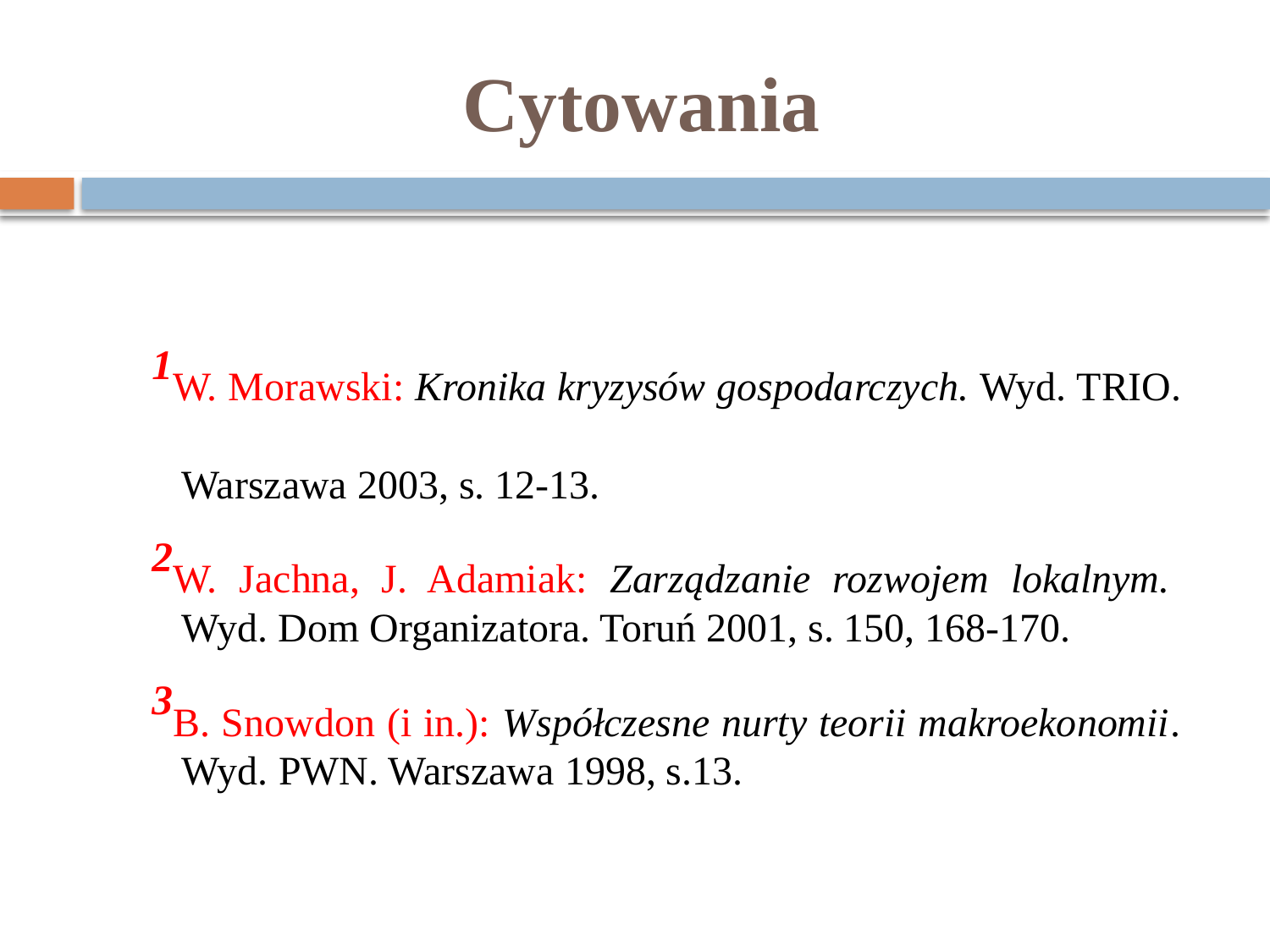

# Cytowania

	1W. Morawski: Kronika kryzysów gospodarczych. Wyd. TRIO.
   Warszawa 2003, s. 12-13.
	2W. Jachna, J. Adamiak: Zarządzanie rozwojem lokalnym.
   Wyd. Dom Organizatora. Toruń 2001, s. 150, 168-170.
	3B. Snowdon (i in.): Współczesne nurty teorii makroekonomii.
   Wyd. PWN. Warszawa 1998, s.13.